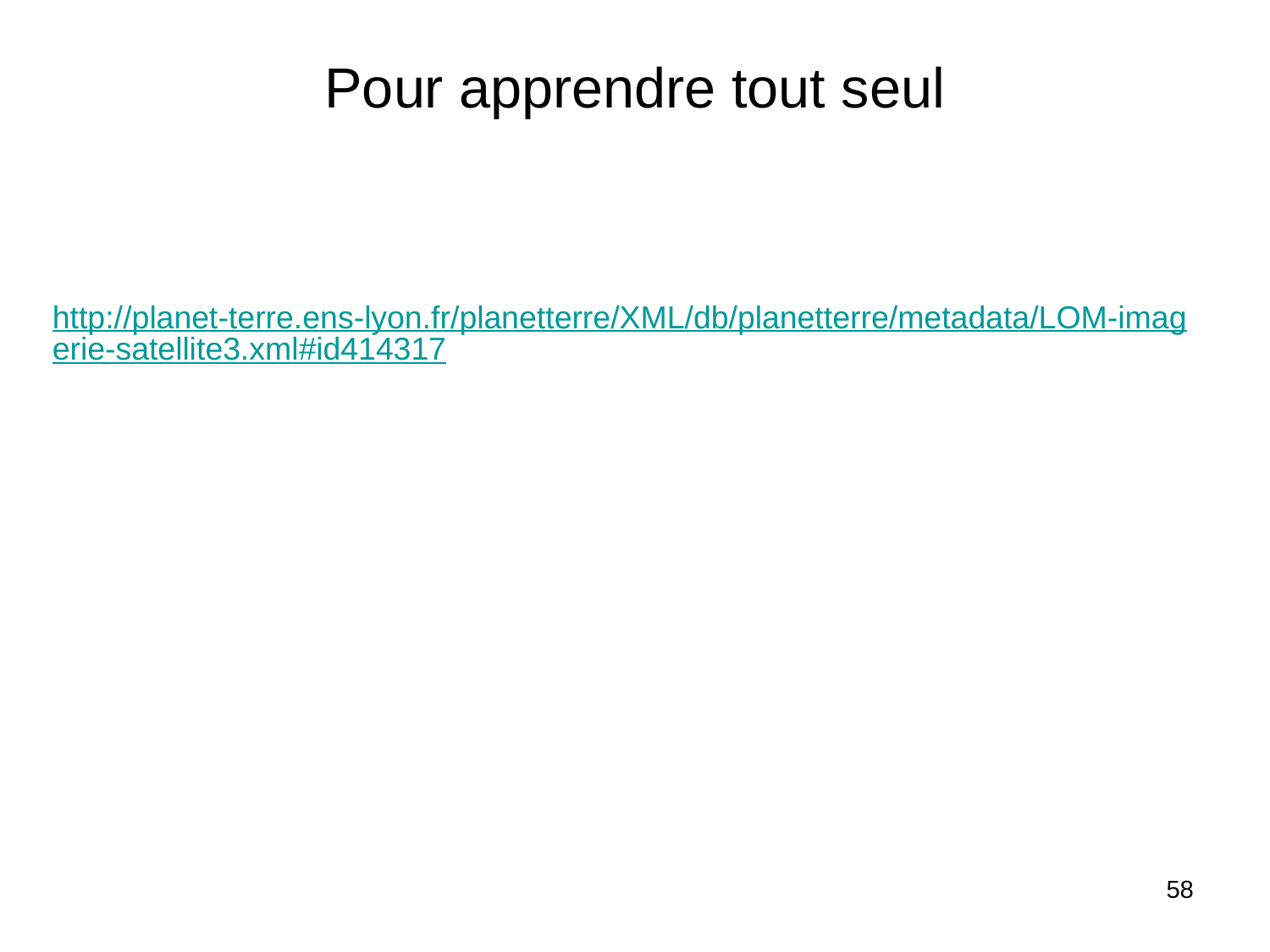

# Pour apprendre tout seul
http://planet-terre.ens-lyon.fr/planetterre/XML/db/planetterre/metadata/LOM-imagerie-satellite3.xml#id414317

58